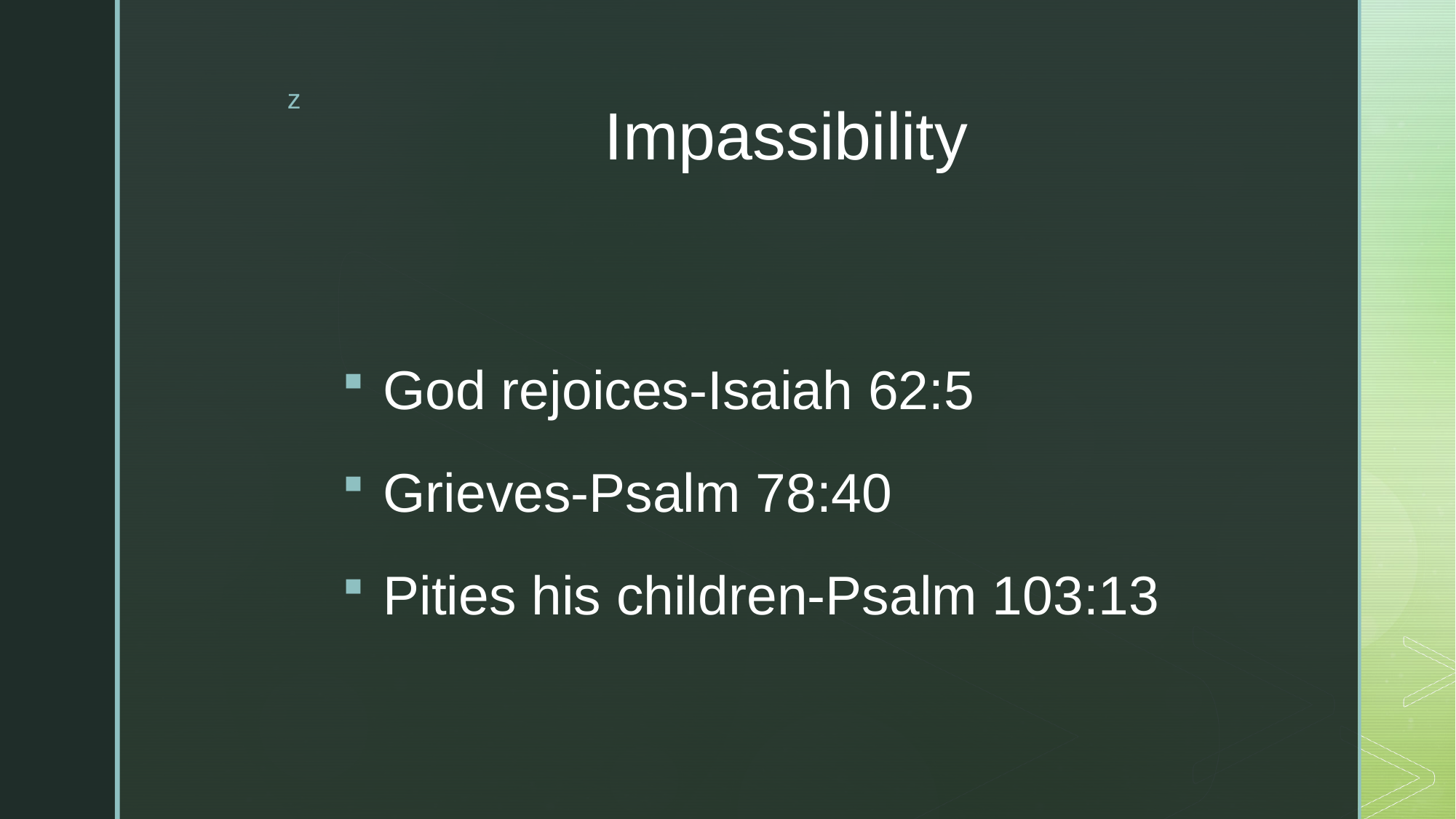

# Impassibility
God rejoices-Isaiah 62:5
Grieves-Psalm 78:40
Pities his children-Psalm 103:13